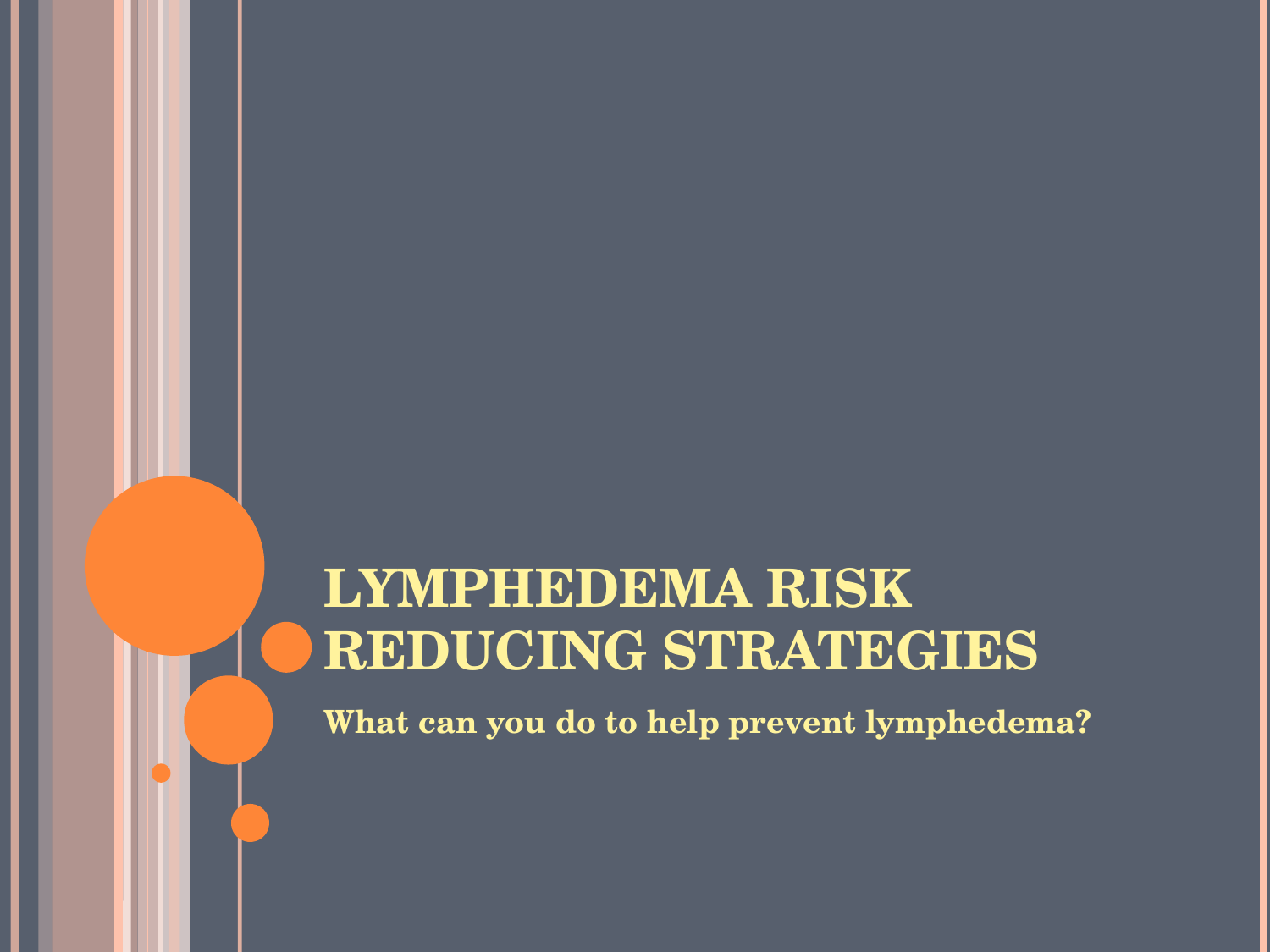

# Lymphedema Risk reducing strategies
What can you do to help prevent lymphedema?